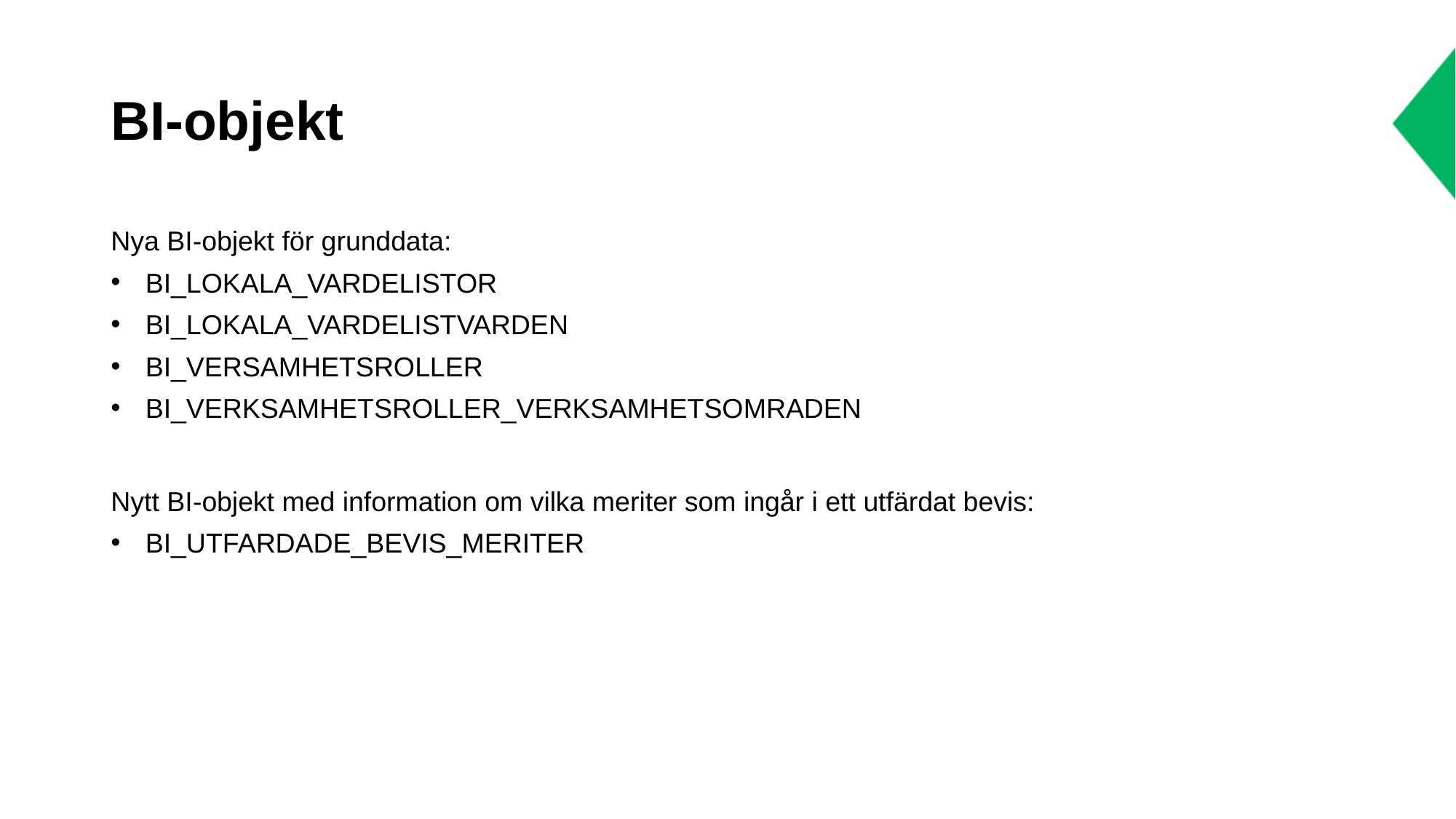

# BI-objekt
Nya BI-objekt för grunddata:
BI_LOKALA_VARDELISTOR
BI_LOKALA_VARDELISTVARDEN
BI_VERSAMHETSROLLER
BI_VERKSAMHETSROLLER_VERKSAMHETSOMRADEN
Nytt BI-objekt med information om vilka meriter som ingår i ett utfärdat bevis:
BI_UTFARDADE_BEVIS_MERITER